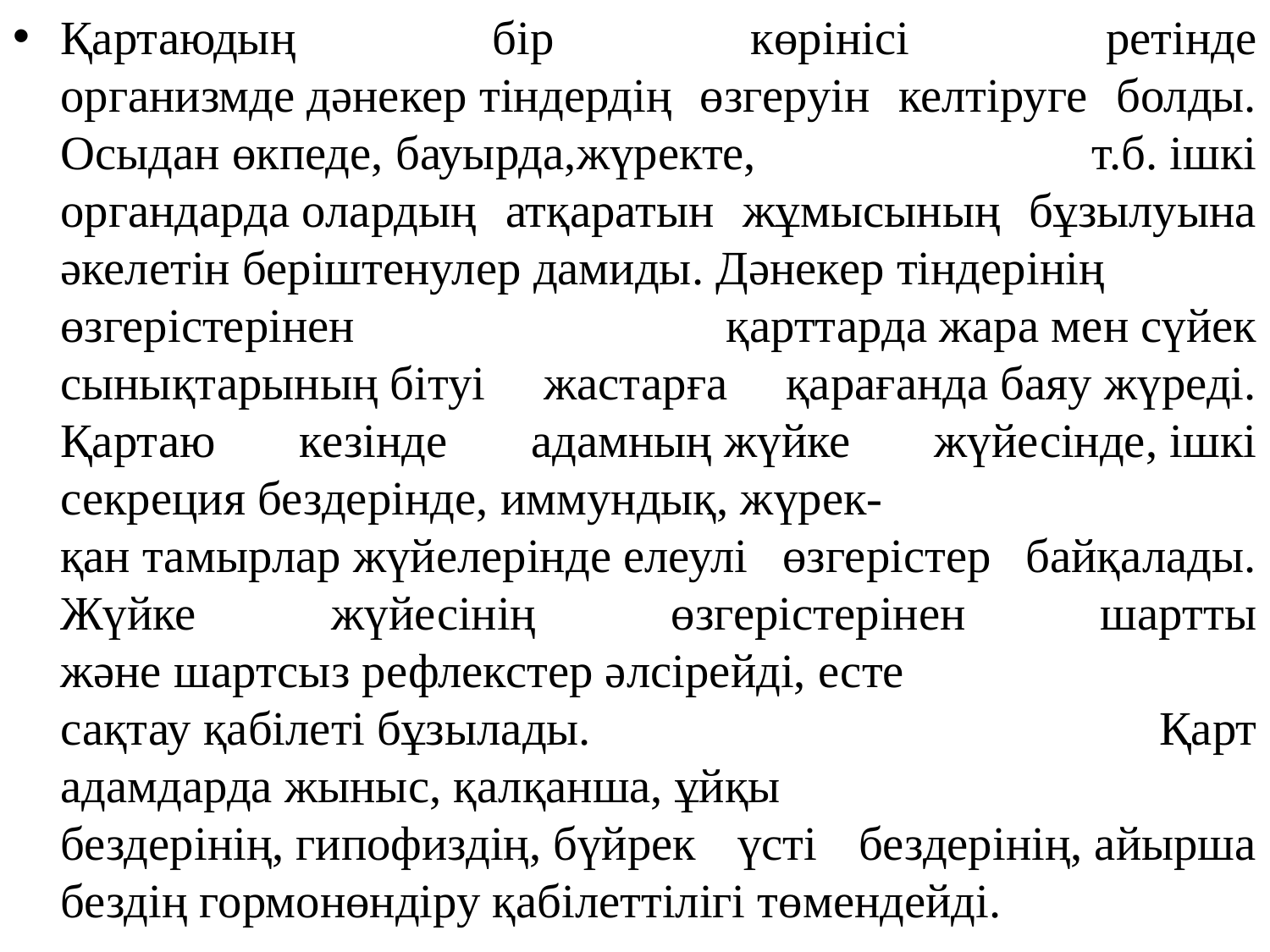

Қартаюдың бір көрінісі ретінде организмде дәнекер тіндердің өзгеруін келтіруге болды. Осыдан өкпеде, бауырда,жүректе, т.б. ішкі органдарда олардың атқаратын жұмысының бұзылуына әкелетін беріштенулер дамиды. Дәнекер тіндерінің өзгерістерінен қарттарда жара мен сүйек сынықтарының бітуі жастарға қарағанда баяу жүреді. Қартаю кезінде адамның жүйке жүйесінде, ішкі секреция бездерінде, иммундық, жүрек-қан тамырлар жүйелерінде елеулі өзгерістер байқалады. Жүйке жүйесінің өзгерістерінен шартты және шартсыз рефлекстер әлсірейді, есте сақтау қабілеті бұзылады. Қарт адамдарда жыныс, қалқанша, ұйқы бездерінің, гипофиздің, бүйрек үсті бездерінің, айырша бездің гормонөндіру қабілеттілігі төмендейді.